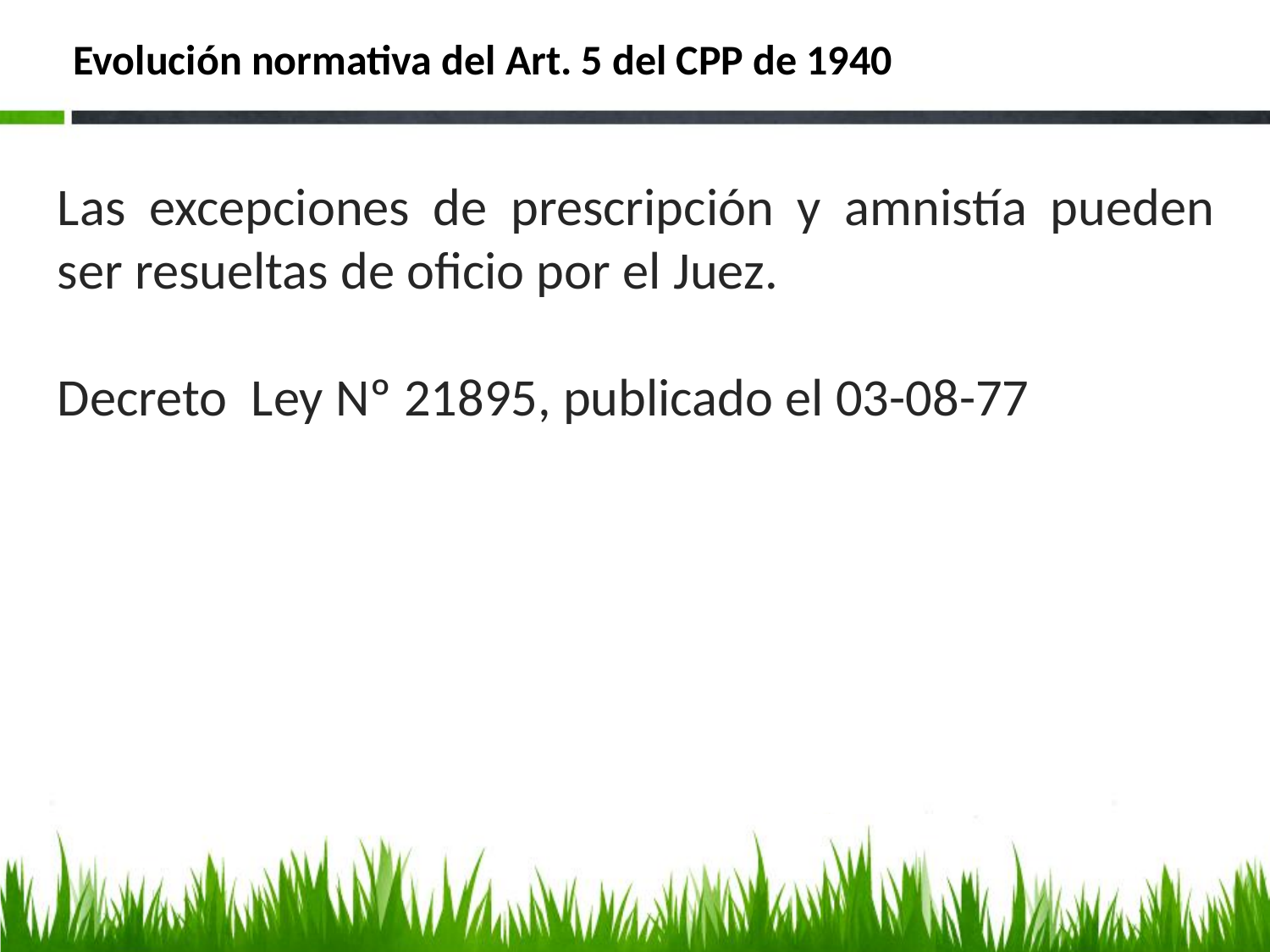

# Evolución normativa del Art. 5 del CPP de 1940
Las excepciones de prescripción y amnistía pueden ser resueltas de oficio por el Juez.

Decreto  Ley Nº 21895, publicado el 03-08-77